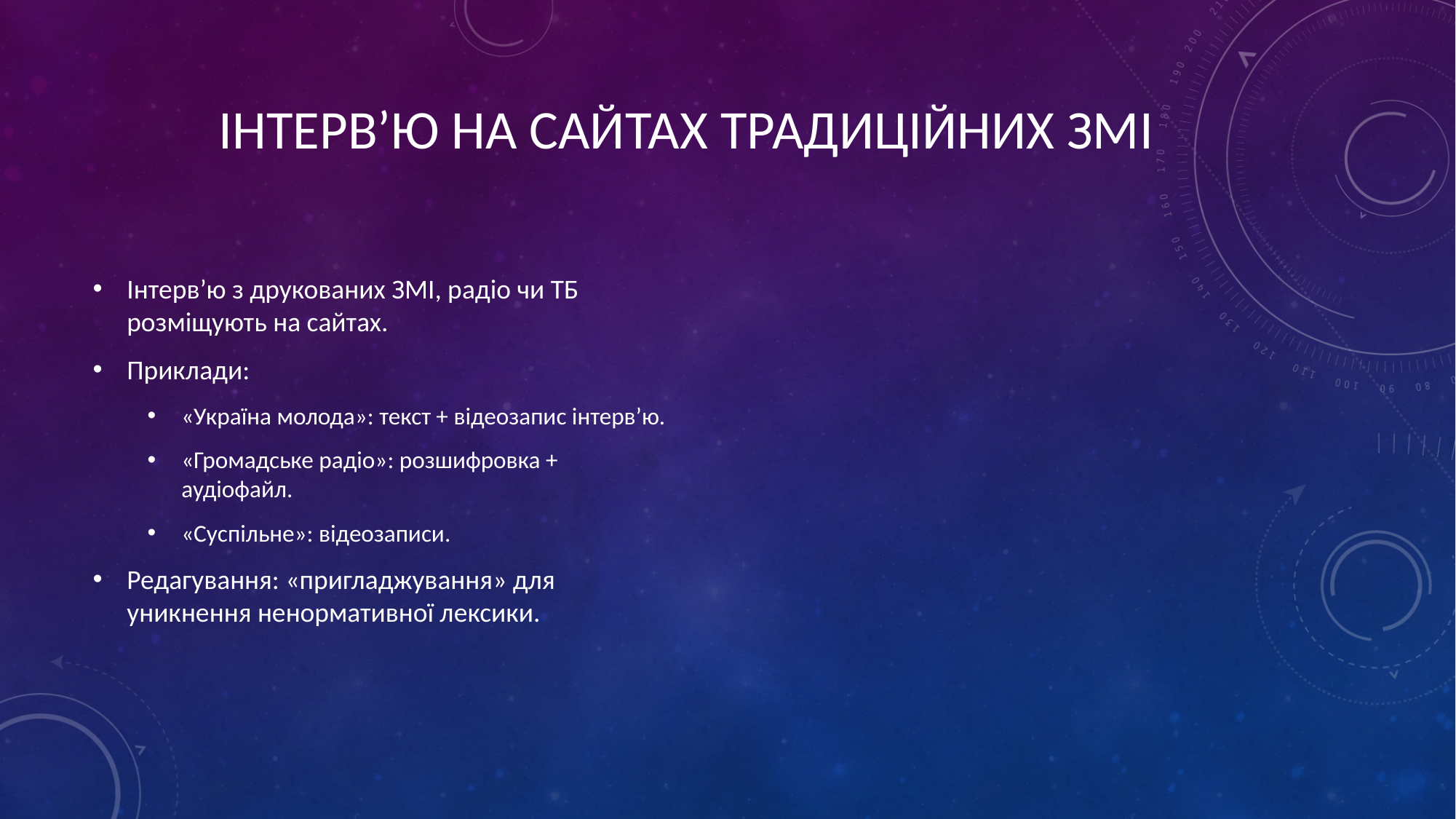

# Інтерв’ю на сайтах традиційних ЗМІ
Інтерв’ю з друкованих ЗМІ, радіо чи ТБ розміщують на сайтах.
Приклади:
«Україна молода»: текст + відеозапис інтерв’ю.
«Громадське радіо»: розшифровка + аудіофайл.
«Суспільне»: відеозаписи.
Редагування: «пригладжування» для уникнення ненормативної лексики.